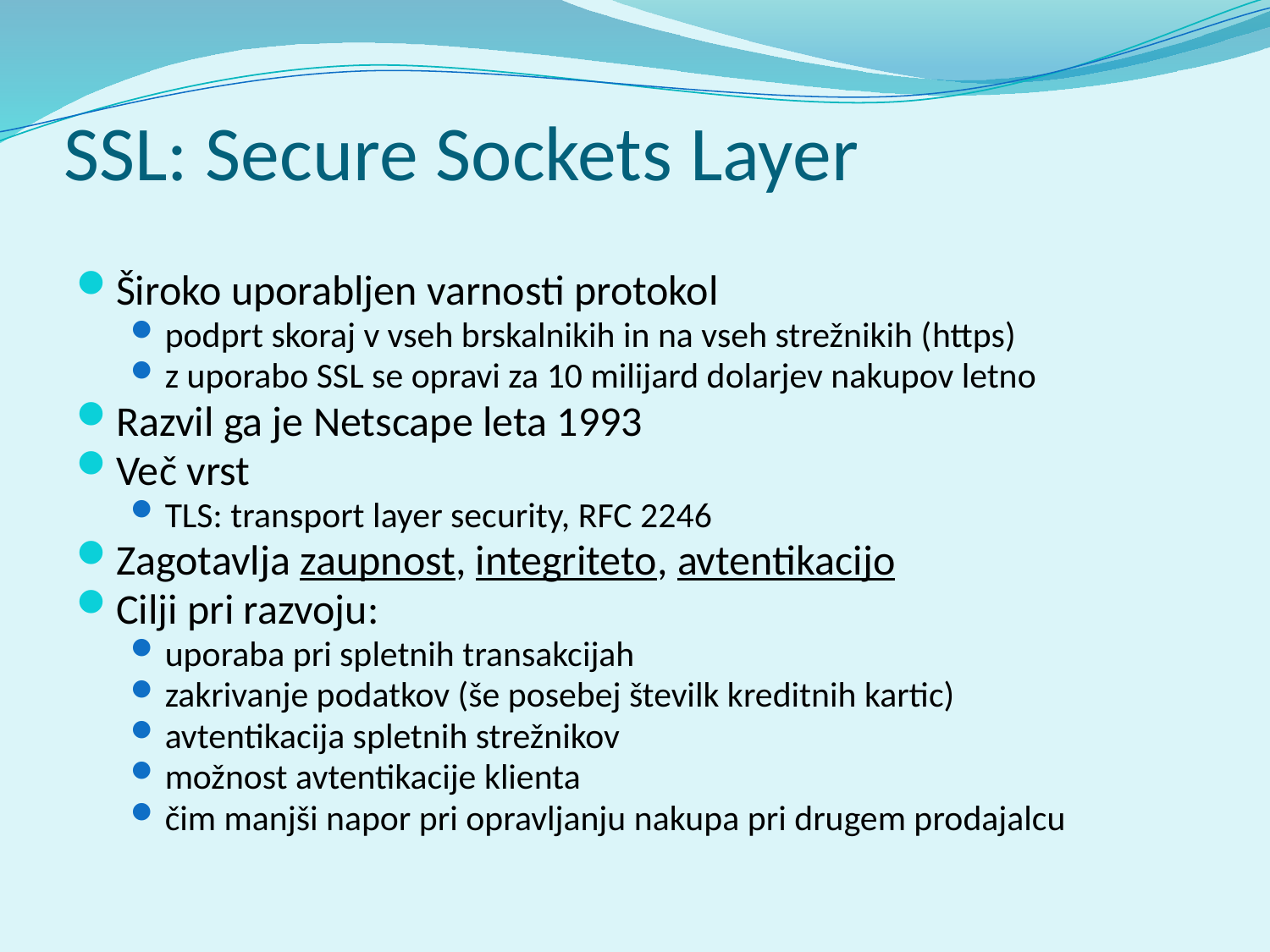

SSL: Secure Sockets Layer
Široko uporabljen varnosti protokol
podprt skoraj v vseh brskalnikih in na vseh strežnikih (https)
z uporabo SSL se opravi za 10 milijard dolarjev nakupov letno
Razvil ga je Netscape leta 1993
Več vrst
TLS: transport layer security, RFC 2246
Zagotavlja zaupnost, integriteto, avtentikacijo
Cilji pri razvoju:
uporaba pri spletnih transakcijah
zakrivanje podatkov (še posebej številk kreditnih kartic)
avtentikacija spletnih strežnikov
možnost avtentikacije klienta
čim manjši napor pri opravljanju nakupa pri drugem prodajalcu